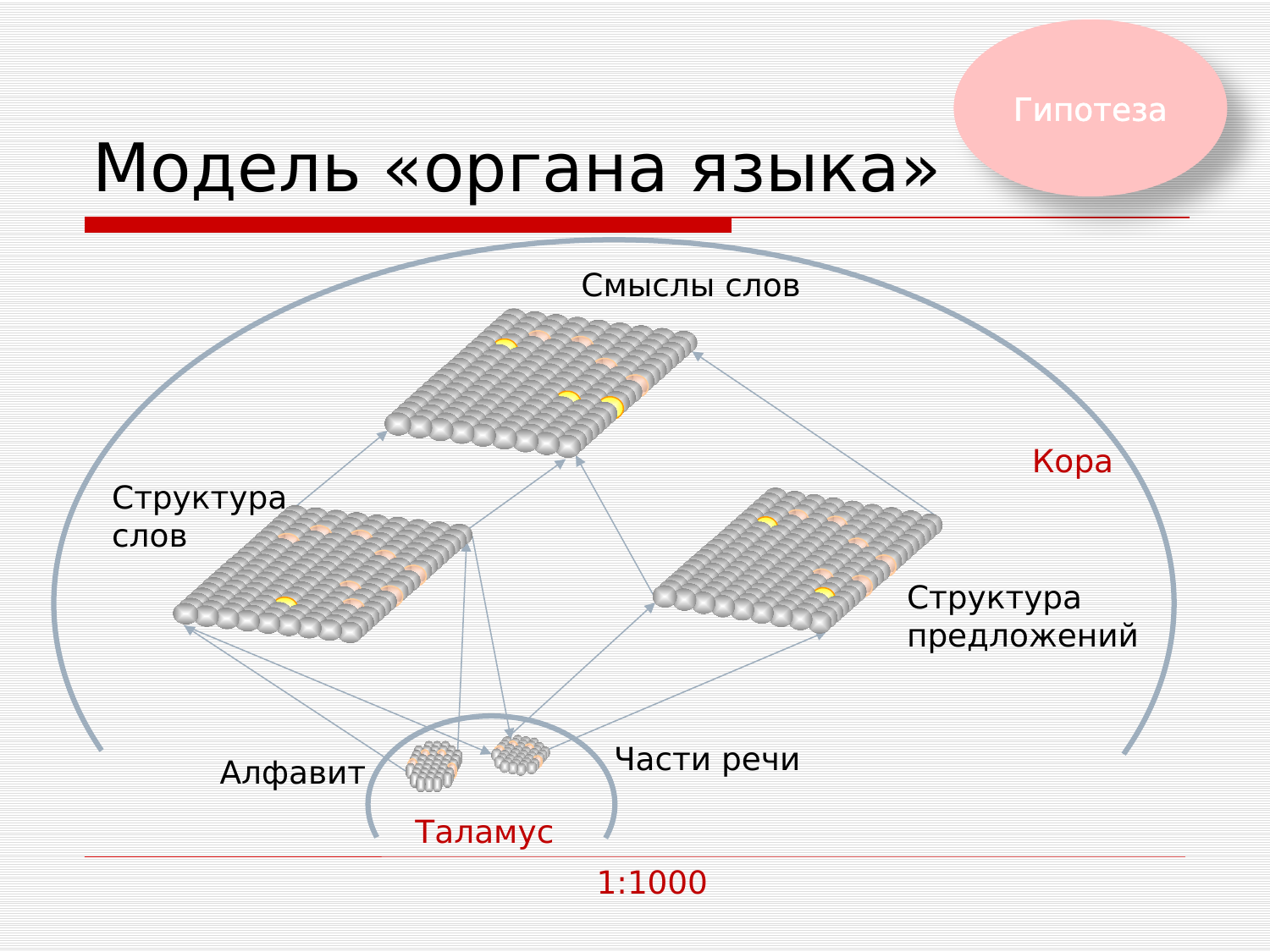

Гипотеза
# Модель «органа языка»

Смыслы слов

Кора
Структура
слов

Структура
предложений

Части речи

Алфавит
Таламус
1:1000